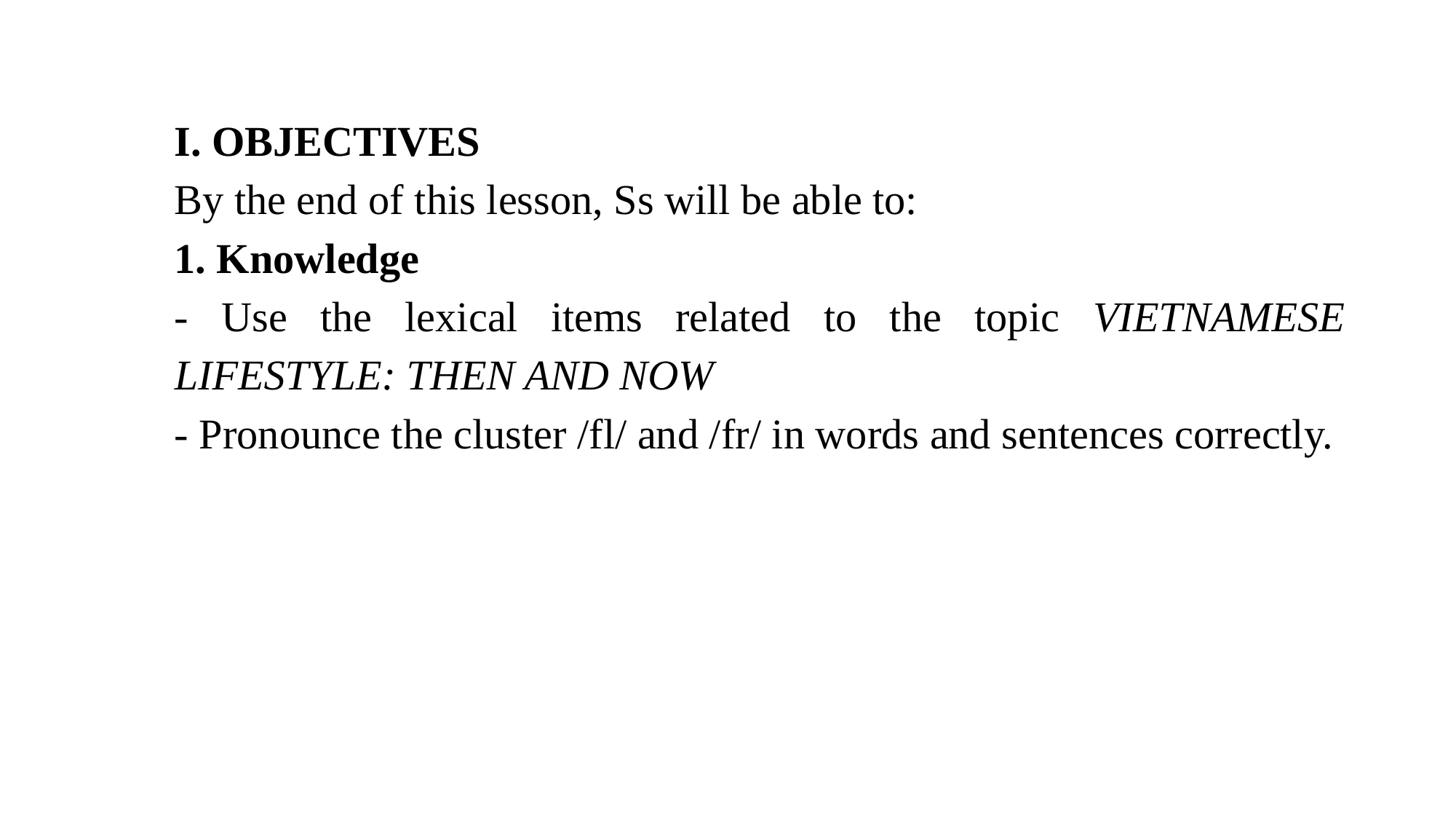

I. OBJECTIVES
By the end of this lesson, Ss will be able to:
1. Knowledge
- Use the lexical items related to the topic VIETNAMESE LIFESTYLE: THEN AND NOW
- Pronounce the cluster /fl/ and /fr/ in words and sentences correctly.